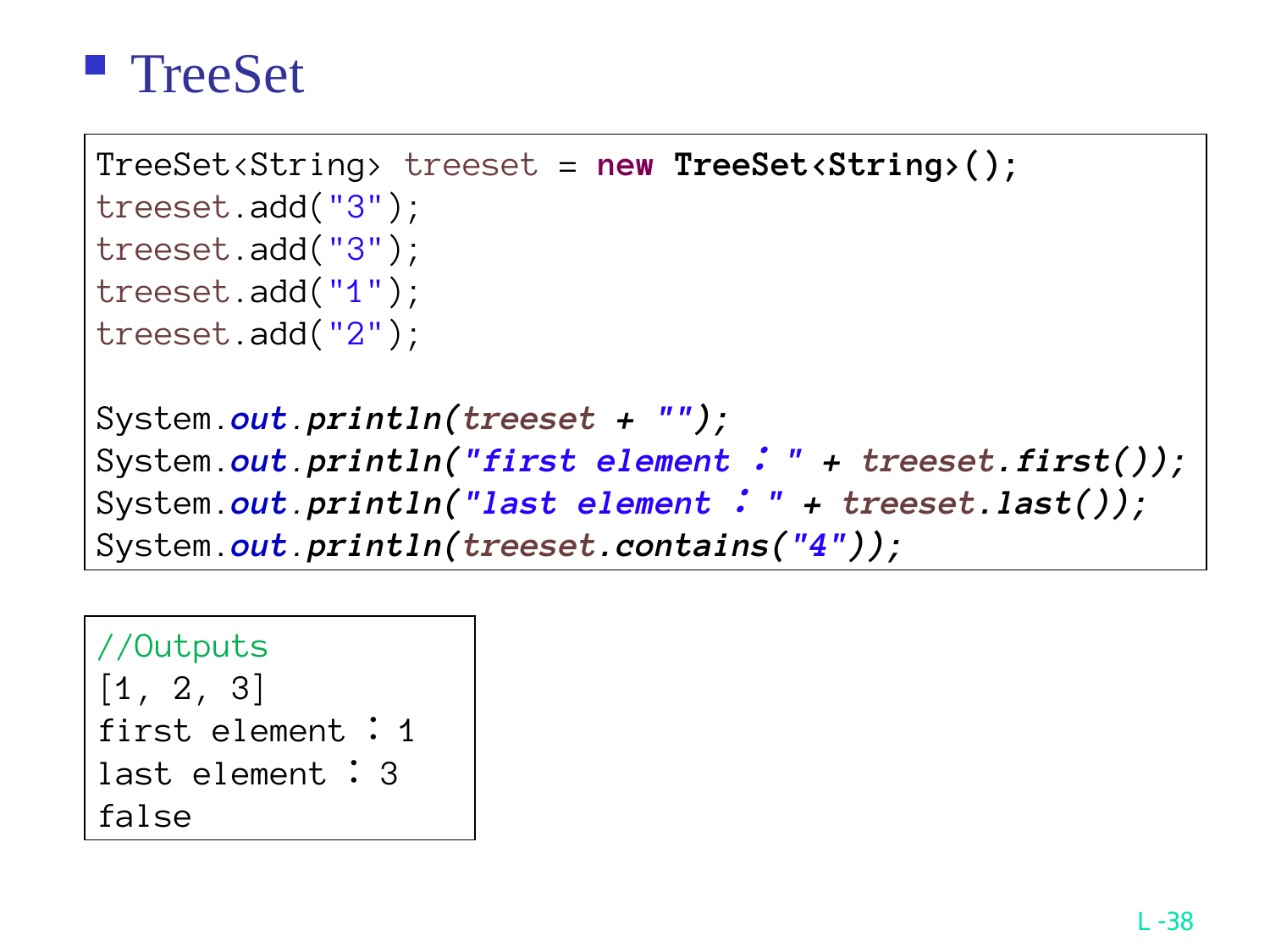

TreeSet
TreeSet<String> treeset = new TreeSet<String>();
treeset.add("3");
treeset.add("3");
treeset.add("1");
treeset.add("2");

System.out.println(treeset + "");
System.out.println("first element：" + treeset.first());
System.out.println("last element：" + treeset.last());
System.out.println(treeset.contains("4"));
//Outputs
[1, 2, 3]
first element：1
last element：3
false
L -38